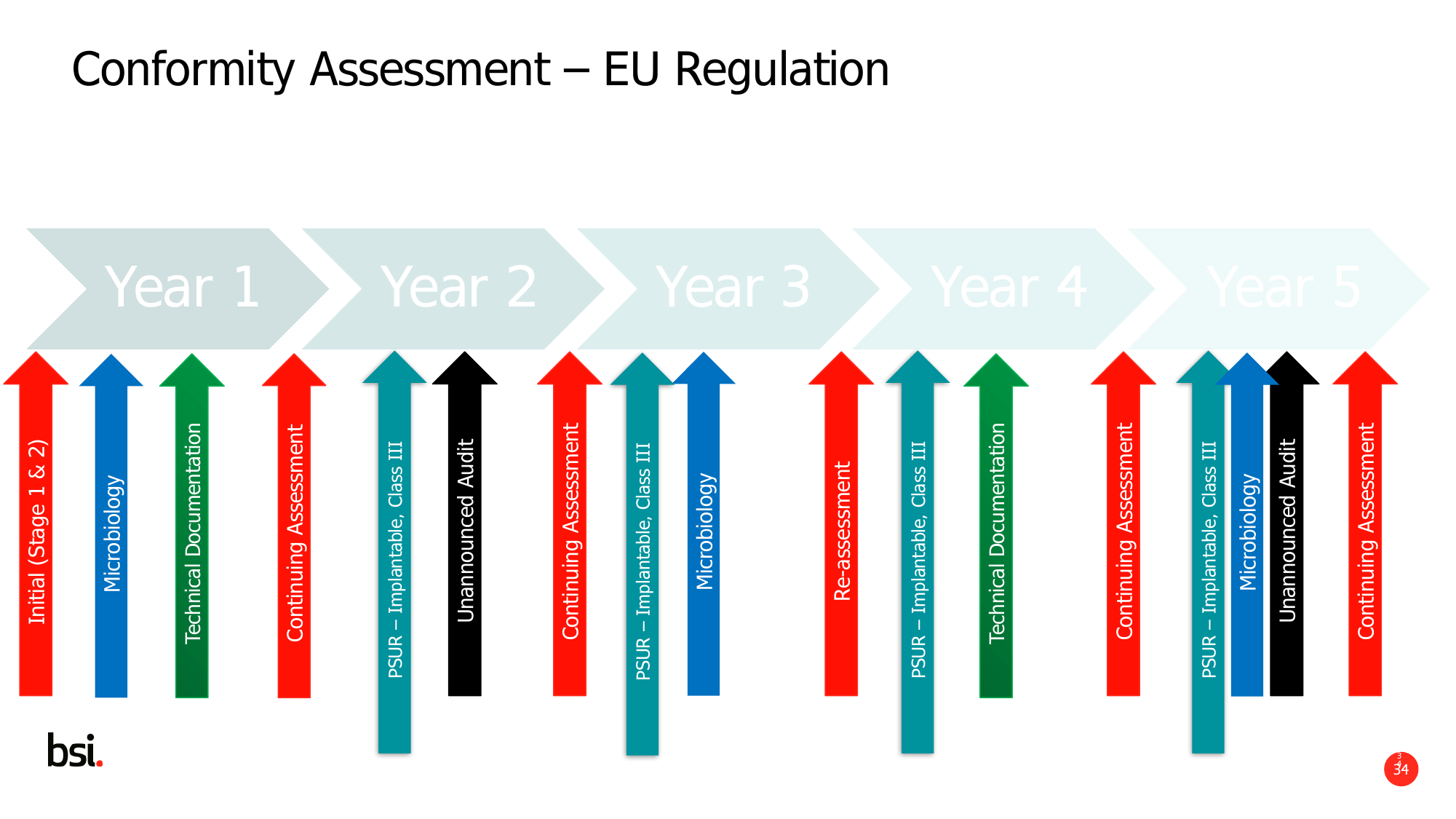

# Conformity Assessment – EU Regulation
Year 1
Year 2
Year 3
Year 4
Year 5
Microbiology
Unannounced Audit
Unannounced Audit
Continuing Assessment
Continuing Assessment
Re-assessment
Continuing Assessment
Initial (Stage 1 & 2)
Microbiology
Microbiology
Technical Documentation
Technical Documentation
Continuing Assessment
PSUR – Implantable, Class III
PSUR – Implantable, Class III
PSUR – Implantable, Class III
PSUR – Implantable, Class III
34